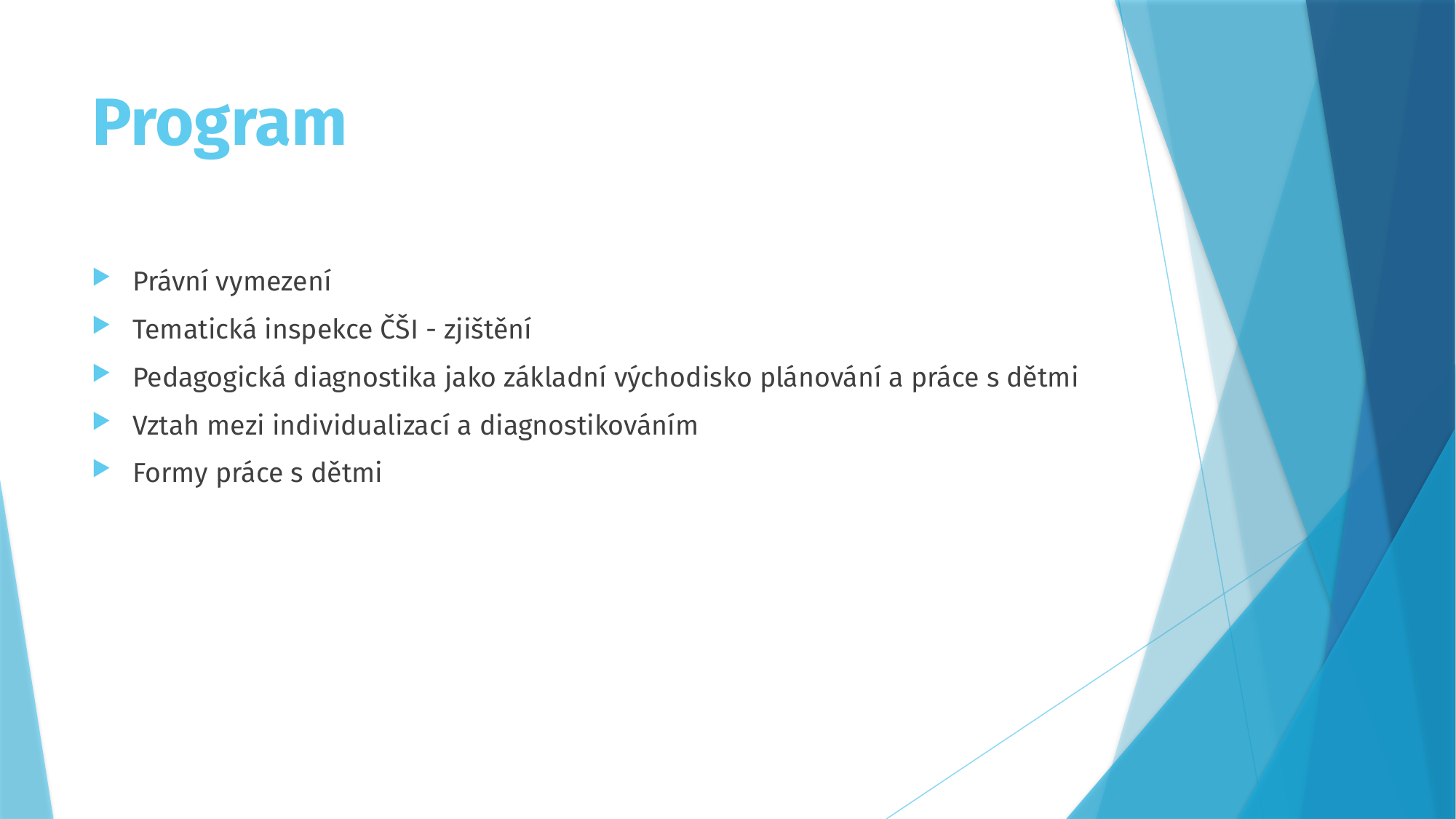

# Program
Právní vymezení
Tematická inspekce ČŠI - zjištění
Pedagogická diagnostika jako základní východisko plánování a práce s dětmi
Vztah mezi individualizací a diagnostikováním
Formy práce s dětmi